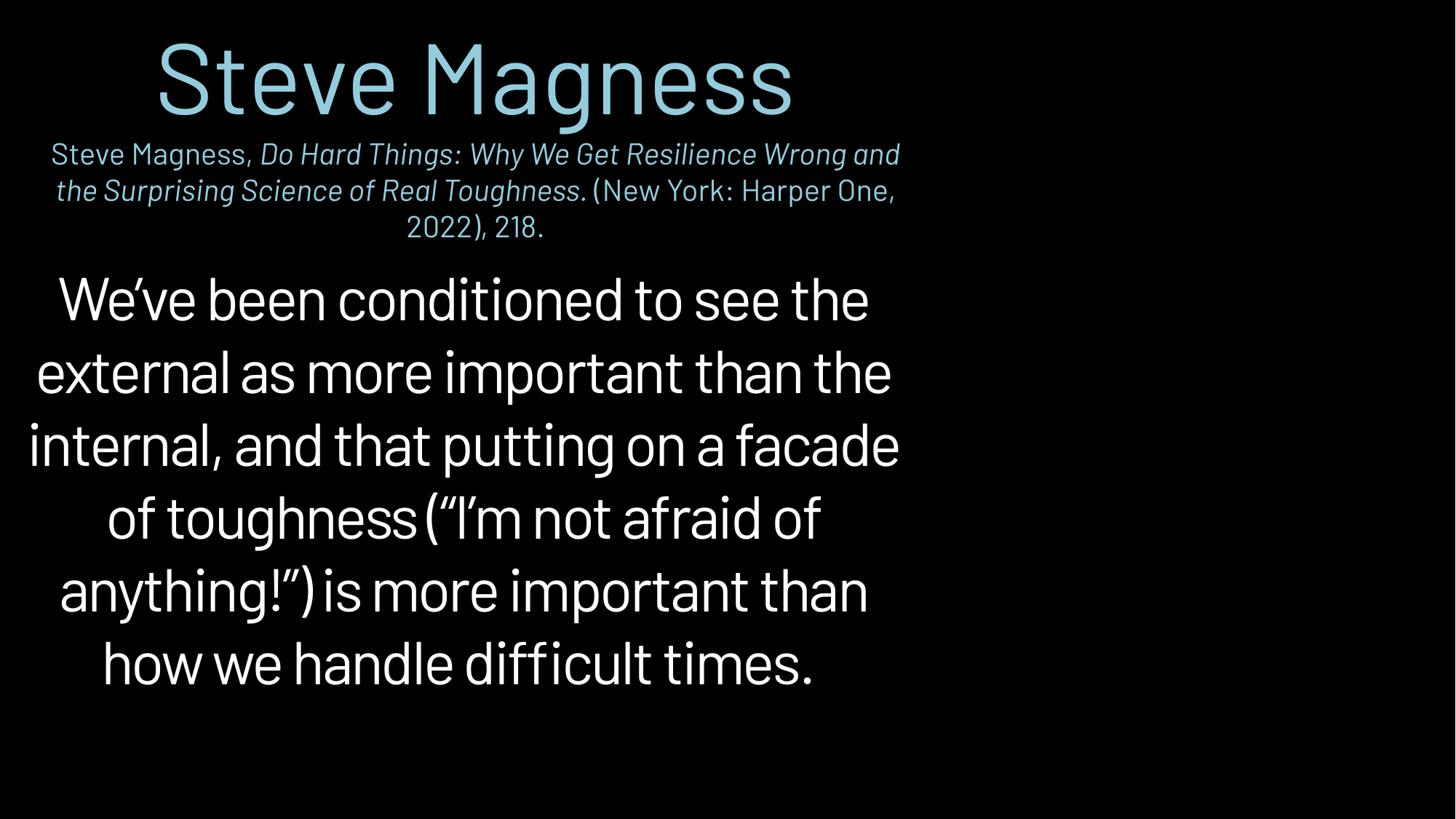

Steve Magness
Steve Magness, Do Hard Things: Why We Get Resilience Wrong and the Surprising Science of Real Toughness. (New York: Harper One, 2022), 218.
We’ve been conditioned to see the external as more important than the internal, and that putting on a facade of toughness (“I’m not afraid of anything!”) is more important than how we handle difficult times.